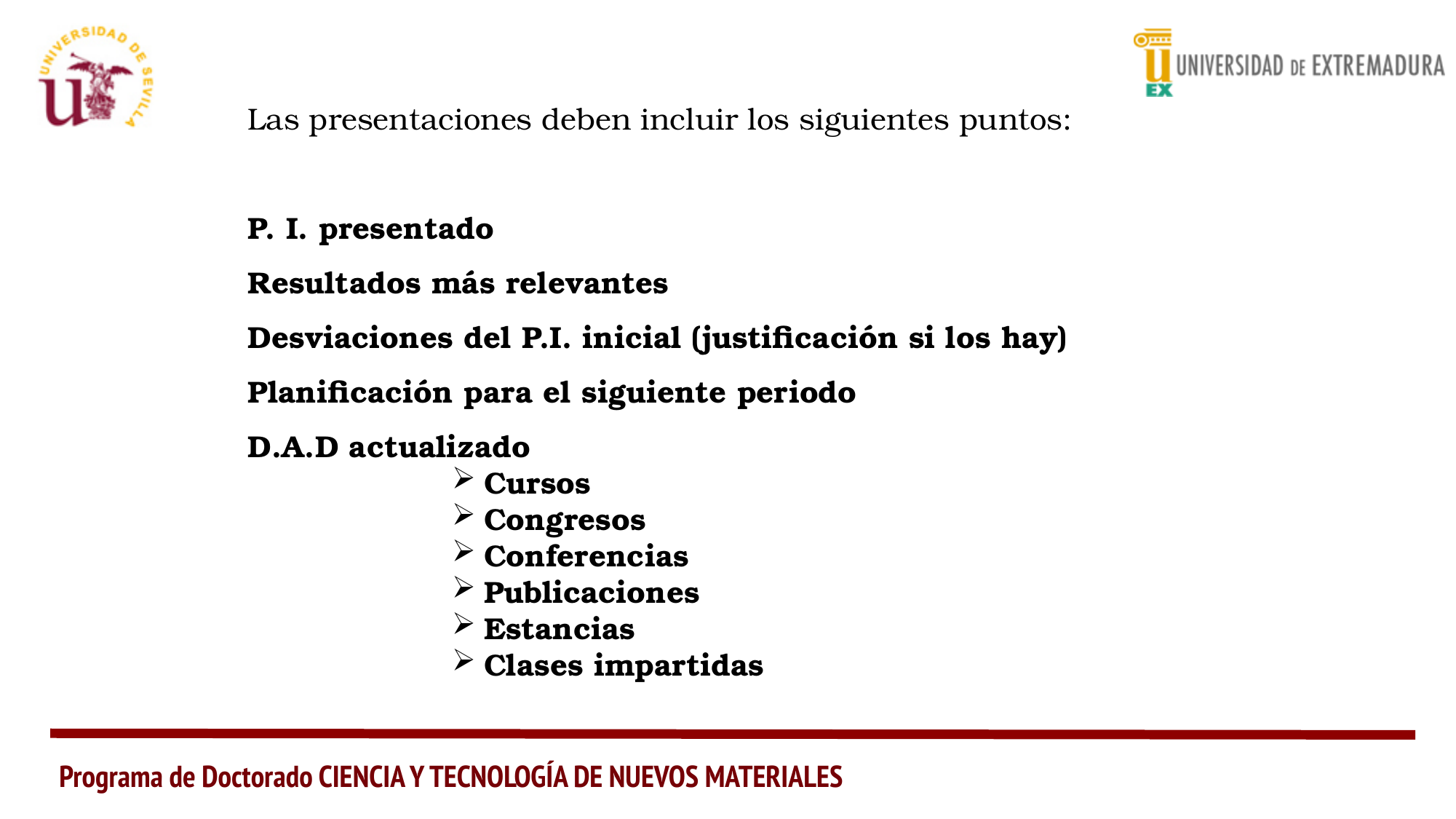

Las presentaciones deben incluir los siguientes puntos:

P. I. presentado
Resultados más relevantes
Desviaciones del P.I. inicial (justificación si los hay)
Planificación para el siguiente periodo
D.A.D actualizado
Cursos
Congresos
Conferencias
Publicaciones
Estancias
Clases impartidas